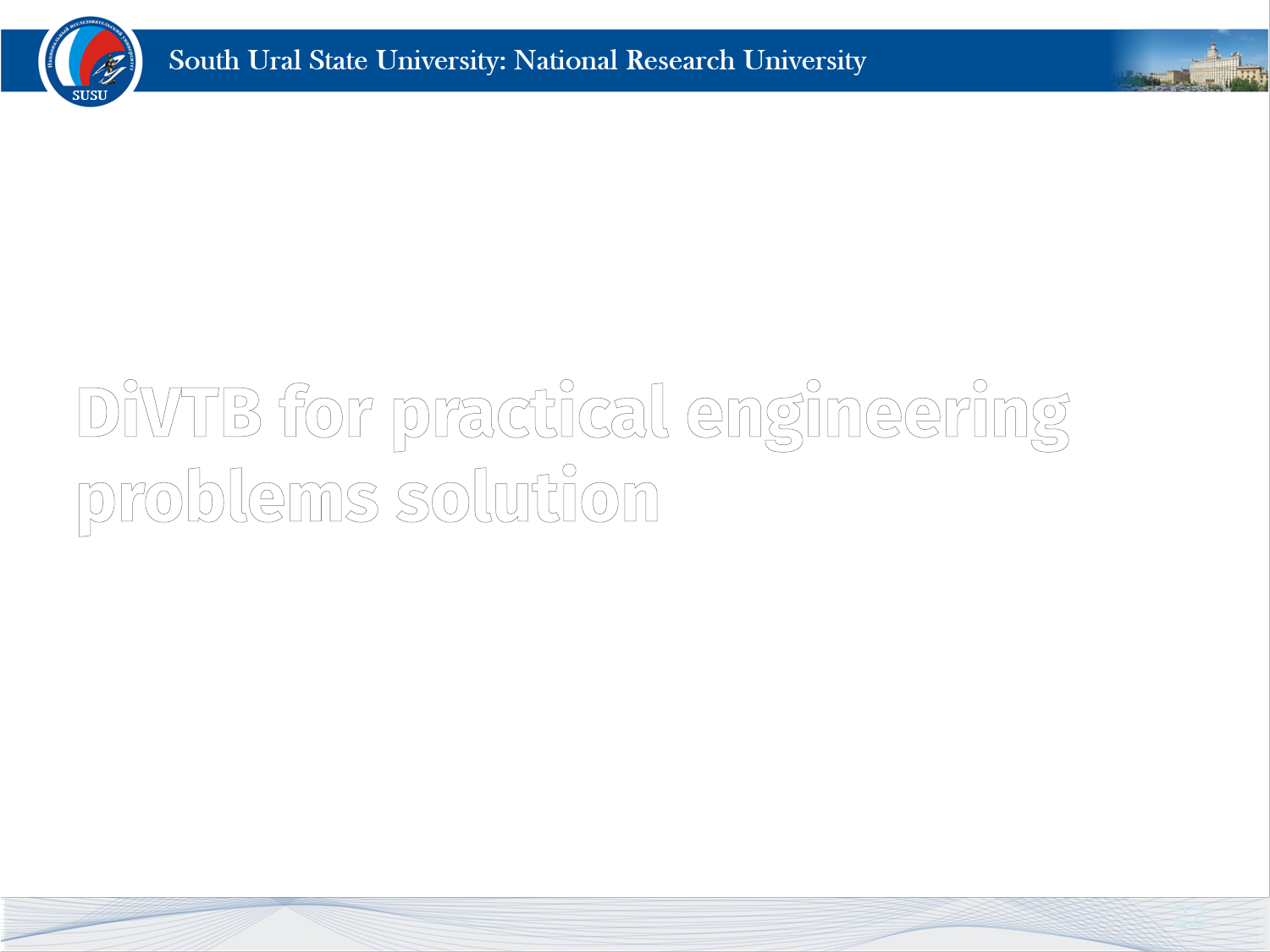

# DiVTB for practical engineering problems solution
22